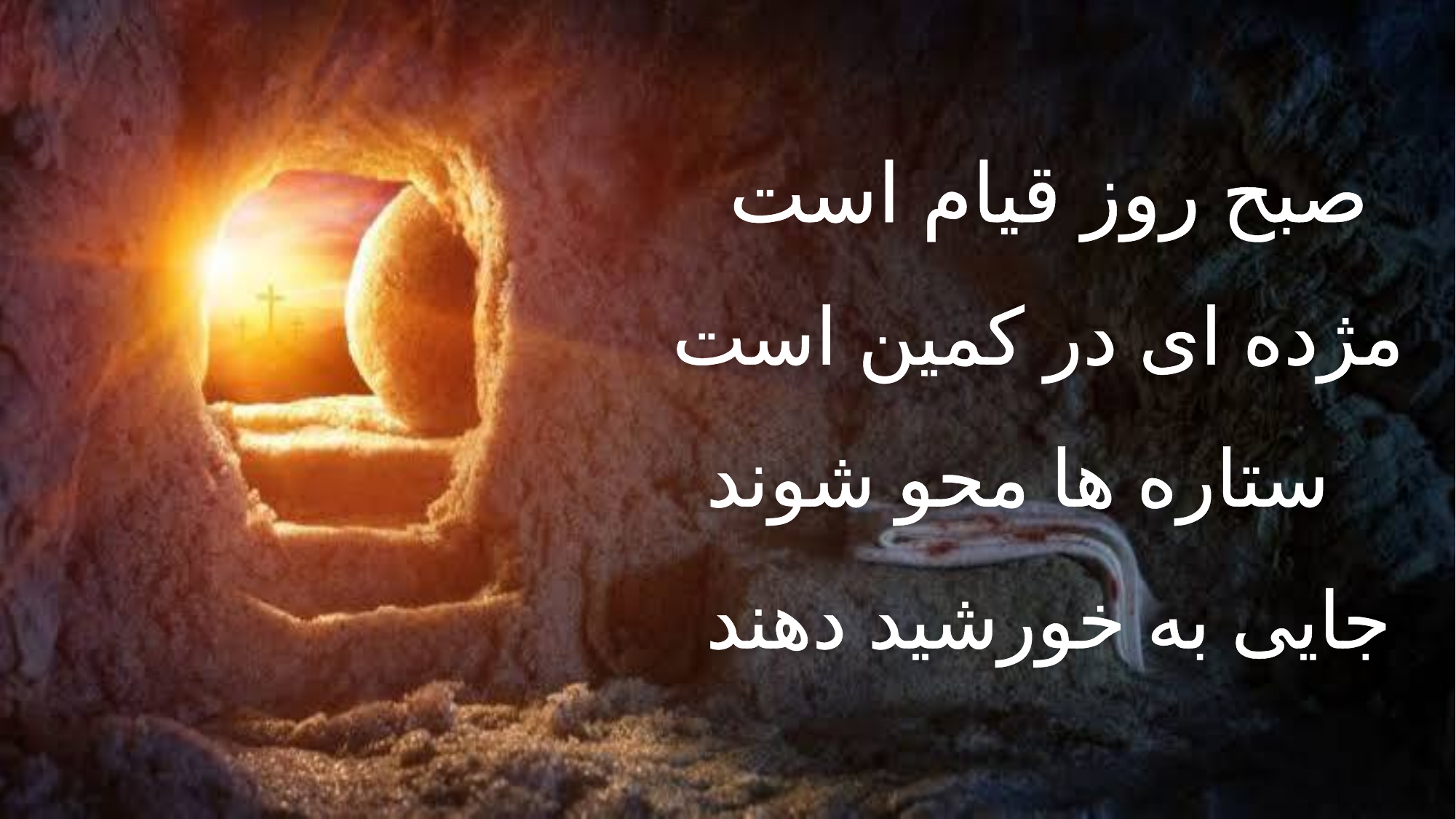

صبح روز قیام است
 مژده ای در کمین است
   ستاره ها محو شوند
جایی به خورشید دهند